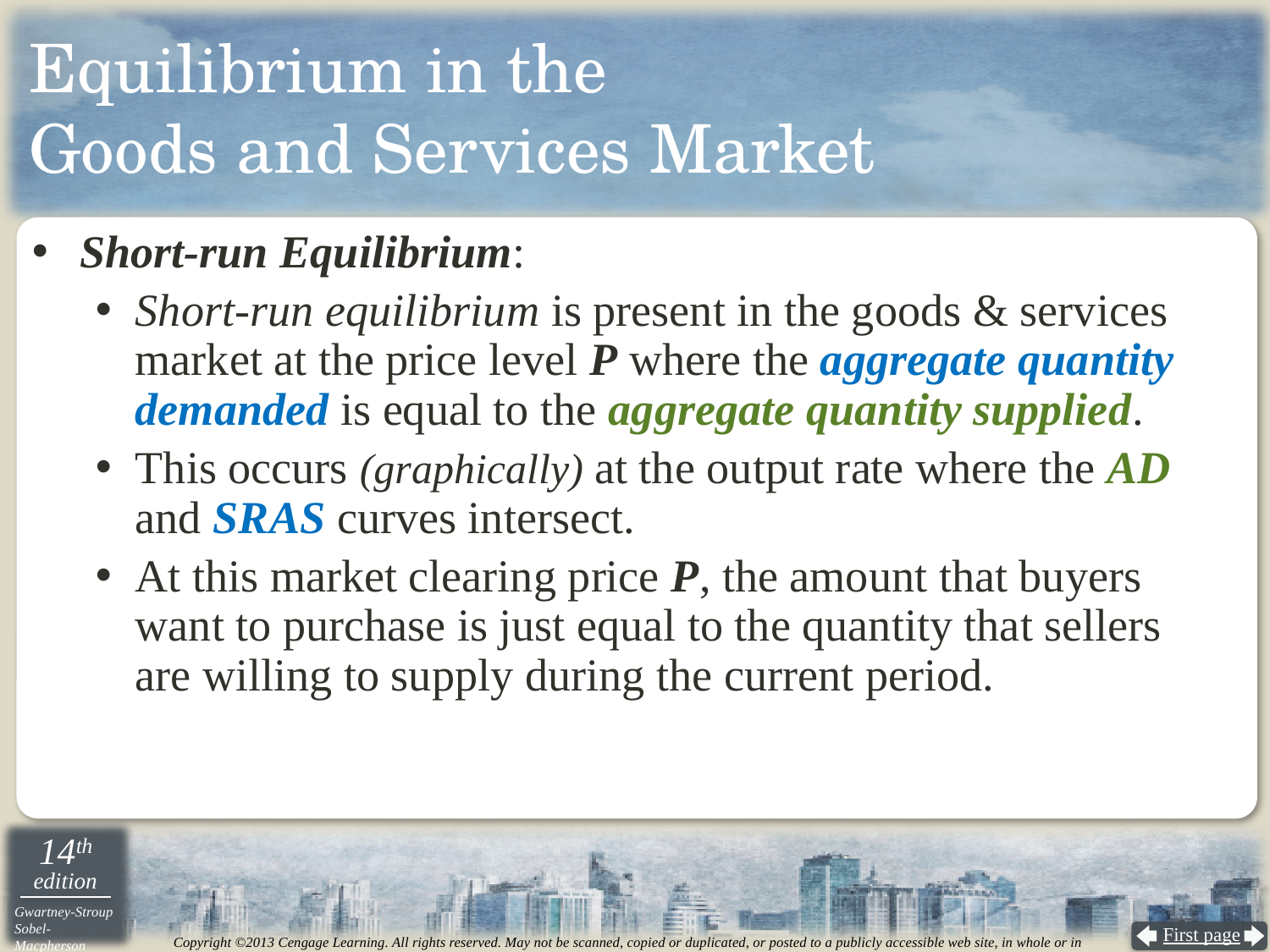

# Equilibrium in the Goods and Services Market

Short-run Equilibrium:
Short-run equilibrium is present in the goods & services market at the price level P where the aggregate quantity demanded is equal to the aggregate quantity supplied.
This occurs (graphically) at the output rate where the AD
and SRAS curves intersect.
At this market clearing price P, the amount that buyers
want to purchase is just equal to the quantity that sellers
are willing to supply during the current period.